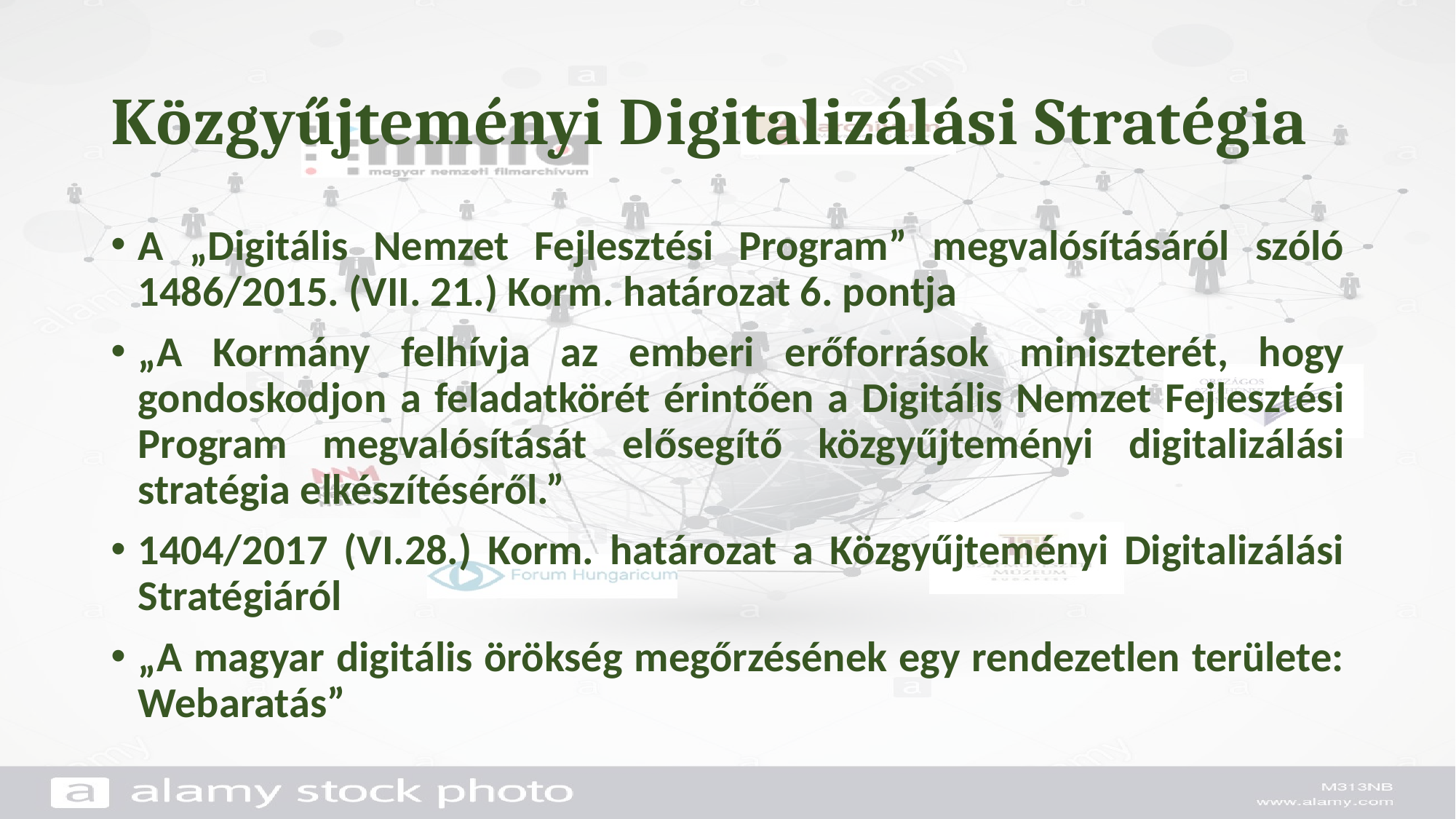

# Közgyűjteményi Digitalizálási Stratégia
A „Digitális Nemzet Fejlesztési Program” megvalósításáról szóló 1486/2015. (VII. 21.) Korm. határozat 6. pontja
„A Kormány felhívja az emberi erőforrások miniszterét, hogy gondoskodjon a feladatkörét érintően a Digitális Nemzet Fejlesztési Program megvalósítását elősegítő közgyűjteményi digitalizálási stratégia elkészítéséről.”
1404/2017 (VI.28.) Korm. határozat a Közgyűjteményi Digitalizálási Stratégiáról
„A magyar digitális örökség megőrzésének egy rendezetlen területe: Webaratás”